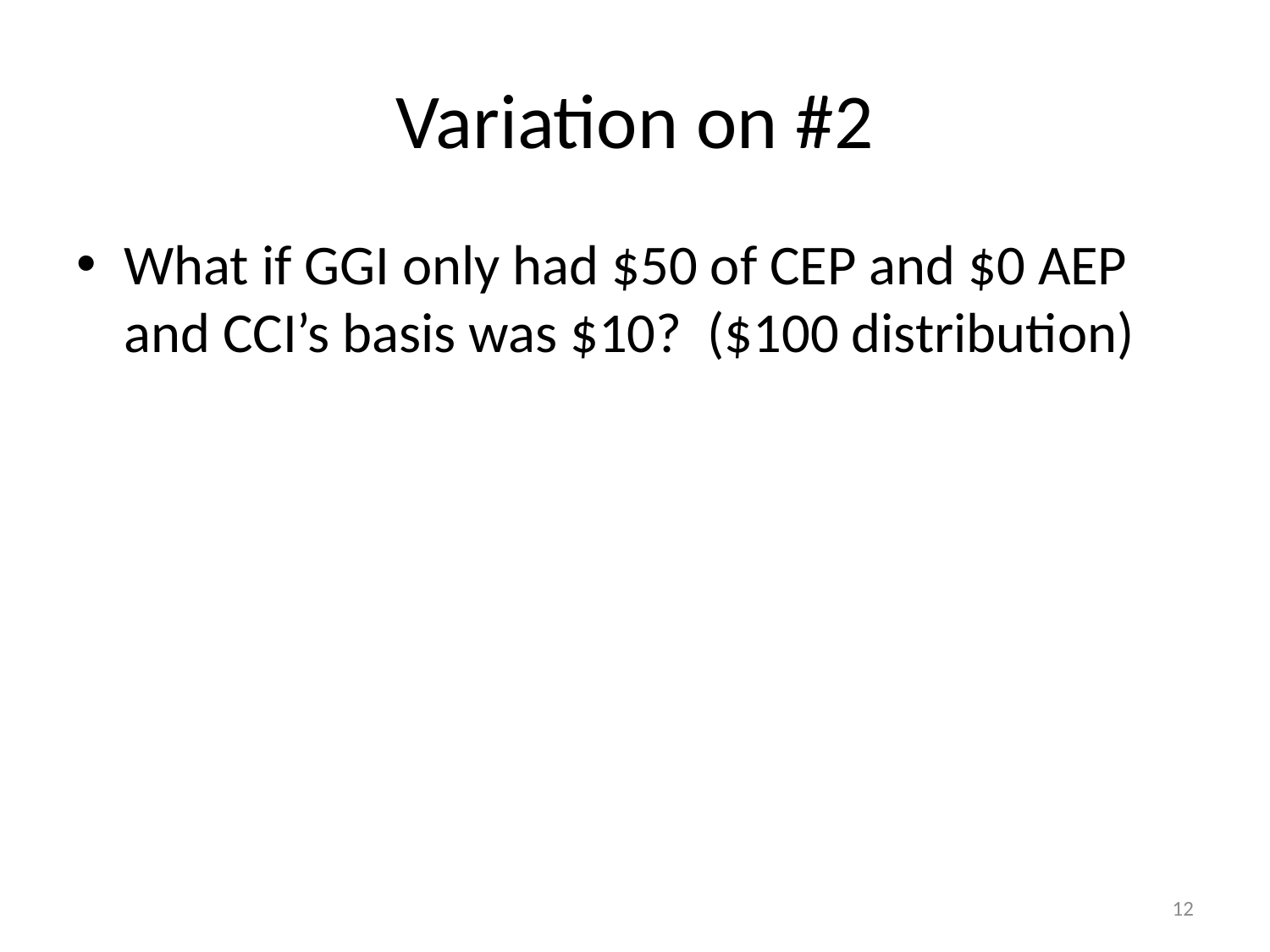

# Variation on #2
What if GGI only had $50 of CEP and $0 AEP and CCI’s basis was $10?  ($100 distribution)
12